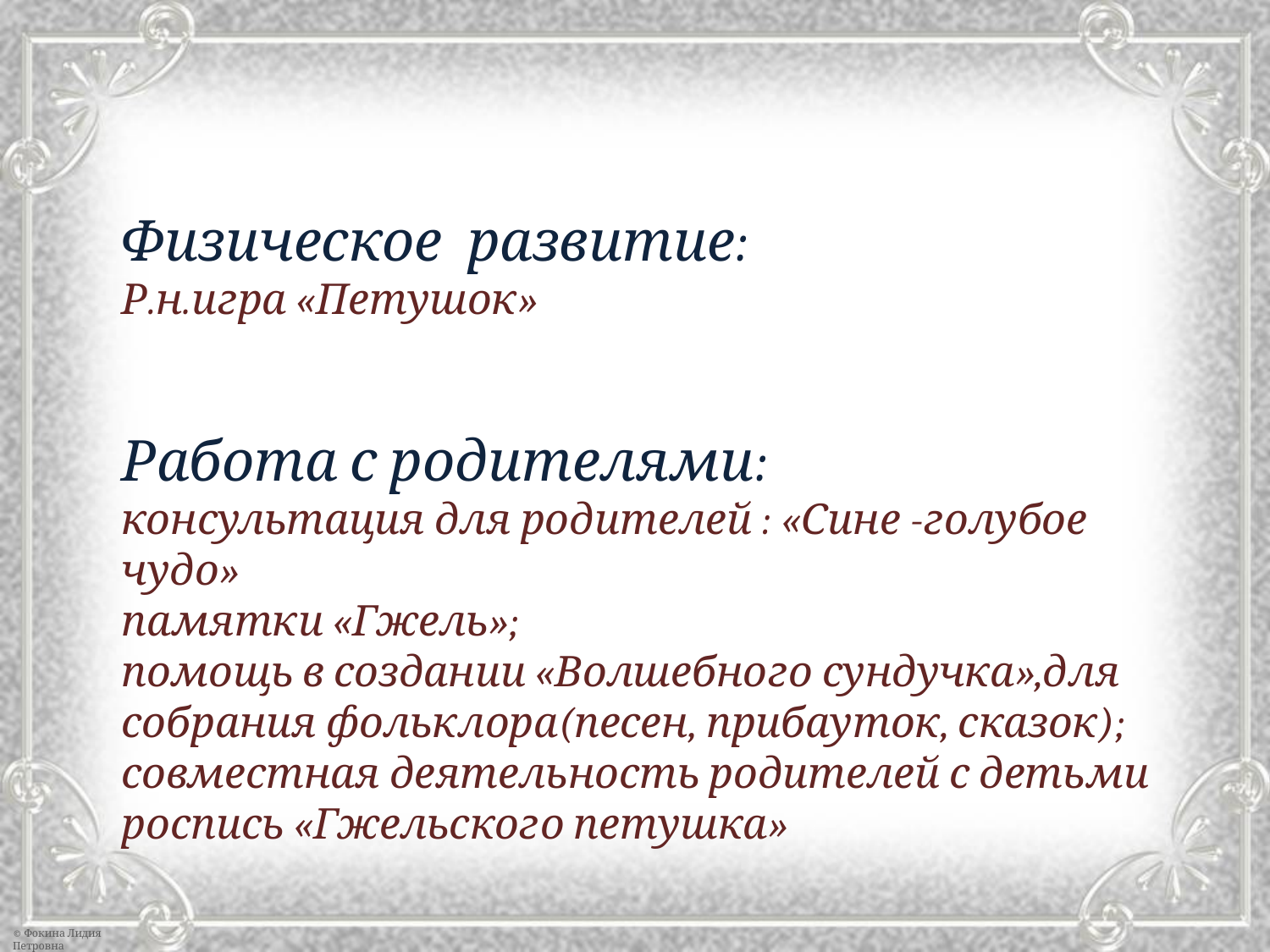

Физическое  развитие:
Р.н.игра «Петушок»

Работа с родителями:
консультация для родителей : «Сине -голубое чудо»
памятки «Гжель»;
помощь в создании «Волшебного сундучка»,для
собрания фольклора(песен, прибауток, сказок);
совместная деятельность родителей с детьми
роспись «Гжельского петушка»